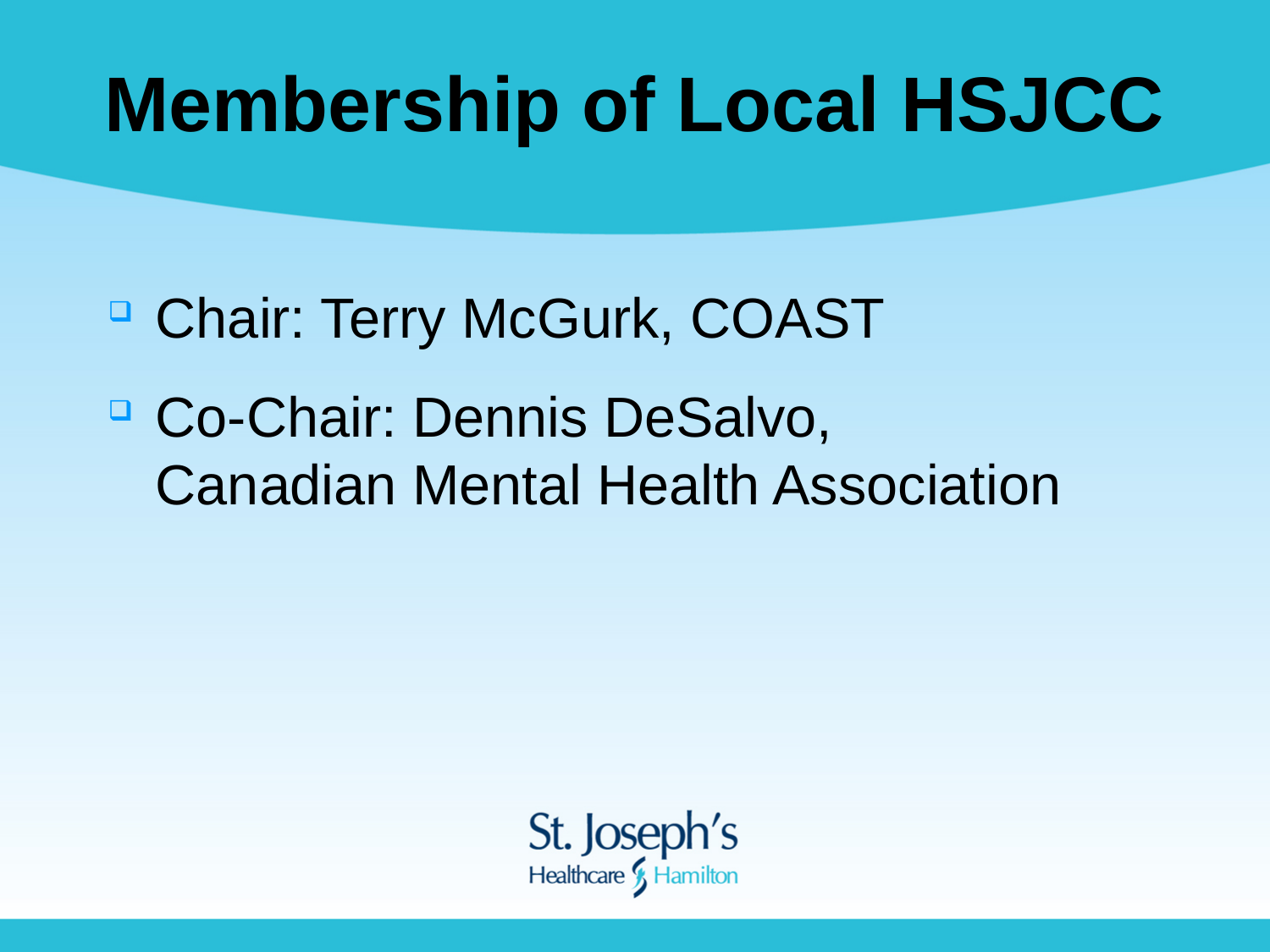

# Membership of Local HSJCC
Chair: Terry McGurk, COAST
Co-Chair: Dennis DeSalvo,
Canadian Mental Health Association